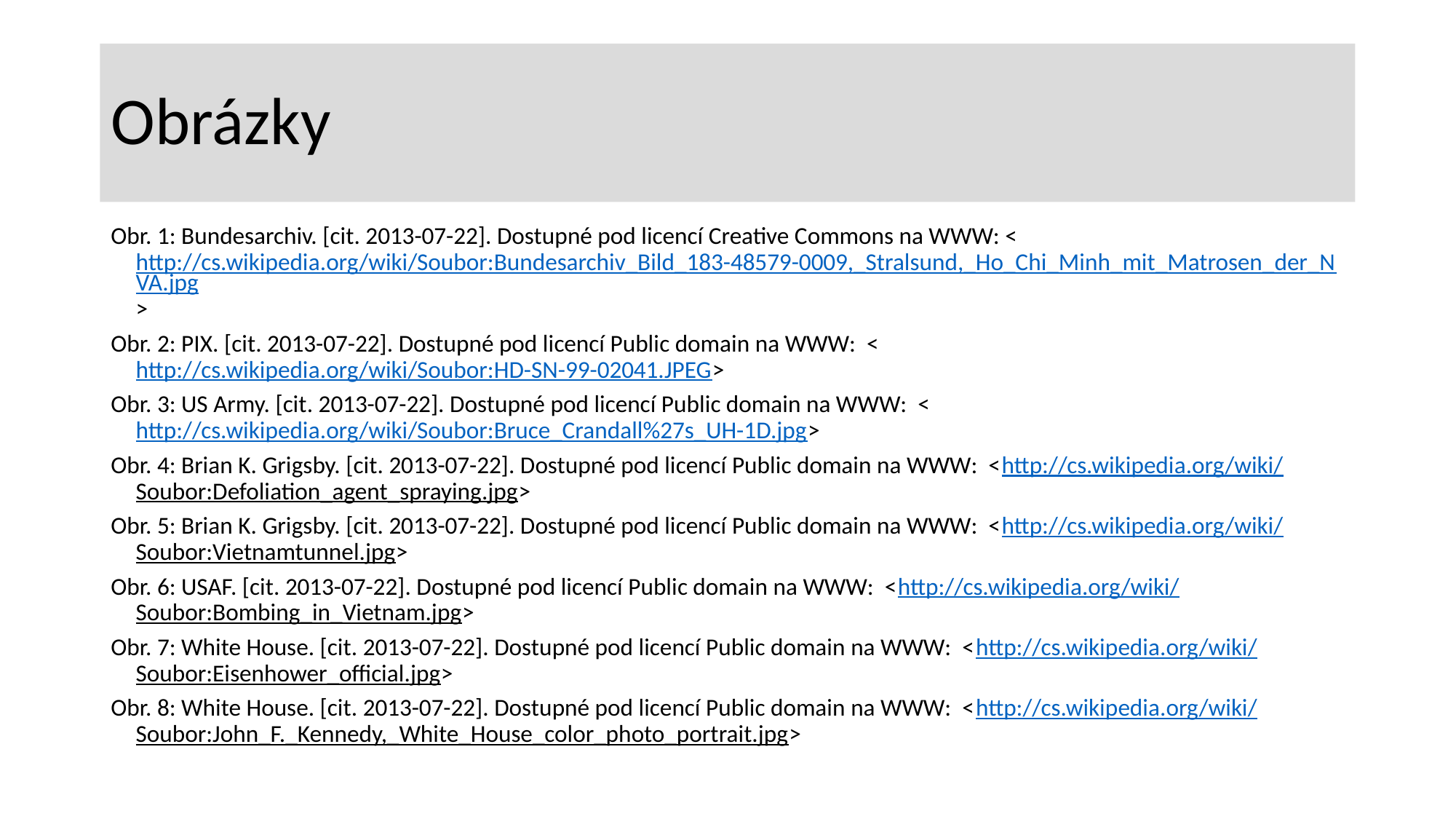

# Obrázky
Obr. 1: Bundesarchiv. [cit. 2013-07-22]. Dostupné pod licencí Creative Commons na WWW: <http://cs.wikipedia.org/wiki/Soubor:Bundesarchiv_Bild_183-48579-0009,_Stralsund,_Ho_Chi_Minh_mit_Matrosen_der_NVA.jpg>
Obr. 2: PIX. [cit. 2013-07-22]. Dostupné pod licencí Public domain na WWW:  <http://cs.wikipedia.org/wiki/Soubor:HD-SN-99-02041.JPEG>
Obr. 3: US Army. [cit. 2013-07-22]. Dostupné pod licencí Public domain na WWW:  <http://cs.wikipedia.org/wiki/Soubor:Bruce_Crandall%27s_UH-1D.jpg>
Obr. 4: Brian K. Grigsby. [cit. 2013-07-22]. Dostupné pod licencí Public domain na WWW:  <http://cs.wikipedia.org/wiki/Soubor:Defoliation_agent_spraying.jpg>
Obr. 5: Brian K. Grigsby. [cit. 2013-07-22]. Dostupné pod licencí Public domain na WWW:  <http://cs.wikipedia.org/wiki/Soubor:Vietnamtunnel.jpg>
Obr. 6: USAF. [cit. 2013-07-22]. Dostupné pod licencí Public domain na WWW:  <http://cs.wikipedia.org/wiki/Soubor:Bombing_in_Vietnam.jpg>
Obr. 7: White House. [cit. 2013-07-22]. Dostupné pod licencí Public domain na WWW:  <http://cs.wikipedia.org/wiki/Soubor:Eisenhower_official.jpg>
Obr. 8: White House. [cit. 2013-07-22]. Dostupné pod licencí Public domain na WWW:  <http://cs.wikipedia.org/wiki/Soubor:John_F._Kennedy,_White_House_color_photo_portrait.jpg>